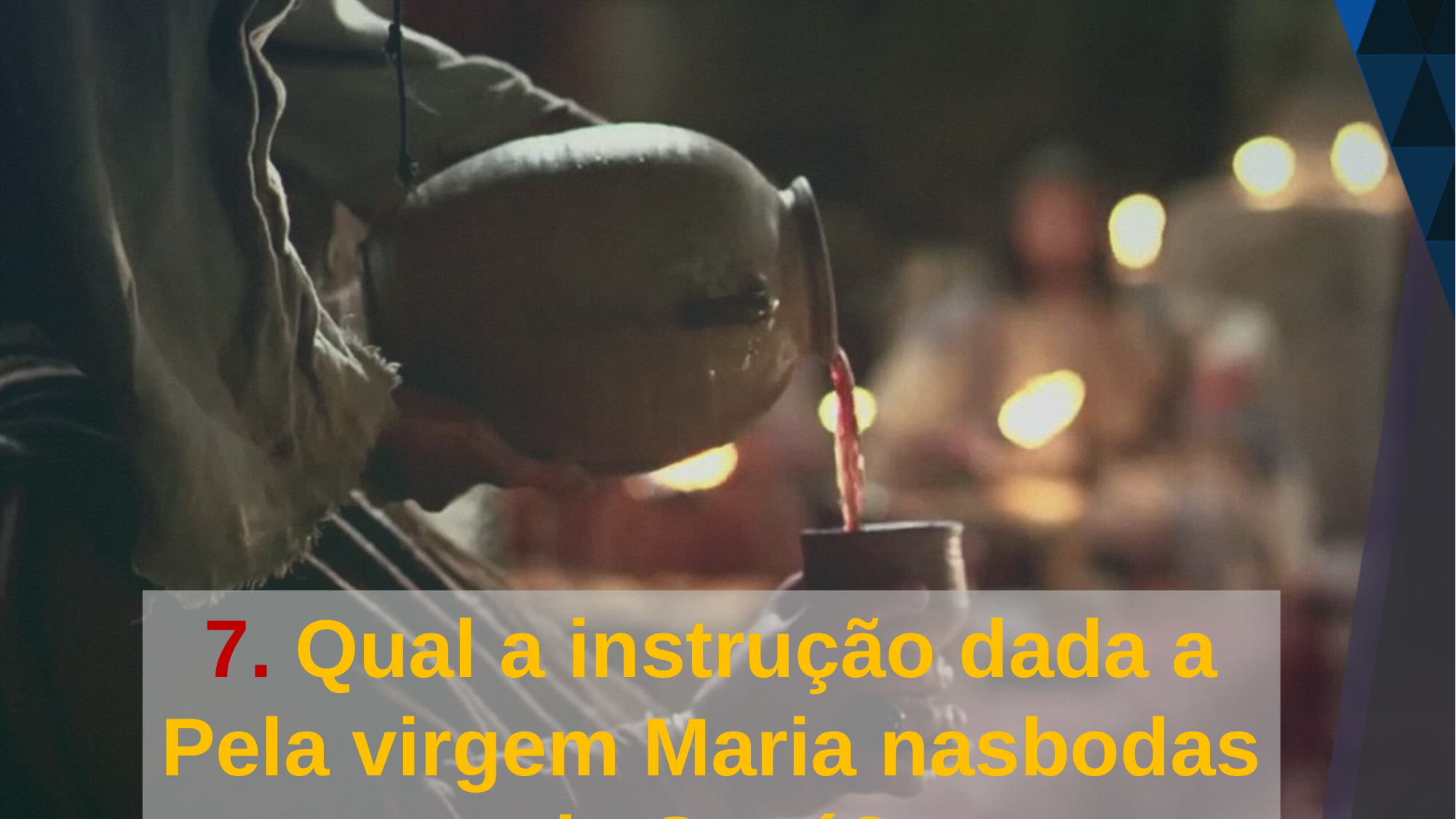

7. Qual a instrução dada a Pela virgem Maria nasbodas de Caná?